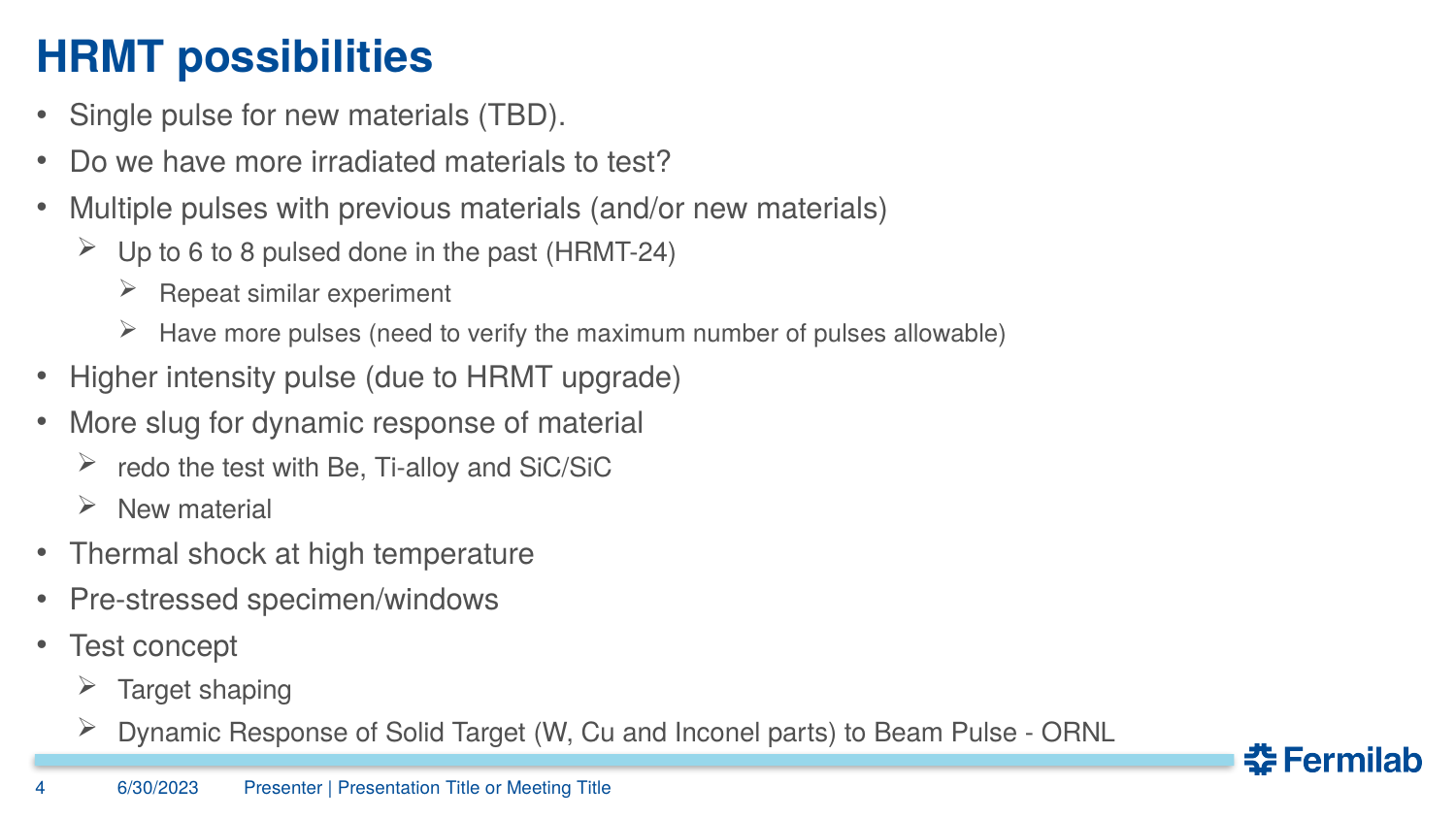

# HRMT possibilities
Single pulse for new materials (TBD).
Do we have more irradiated materials to test?
Multiple pulses with previous materials (and/or new materials)
Up to 6 to 8 pulsed done in the past (HRMT-24)
Repeat similar experiment
Have more pulses (need to verify the maximum number of pulses allowable)
Higher intensity pulse (due to HRMT upgrade)
More slug for dynamic response of material
redo the test with Be, Ti-alloy and SiC/SiC
New material
Thermal shock at high temperature
Pre-stressed specimen/windows
Test concept
Target shaping
Dynamic Response of Solid Target (W, Cu and Inconel parts) to Beam Pulse - ORNL
4
6/30/2023
Presenter | Presentation Title or Meeting Title